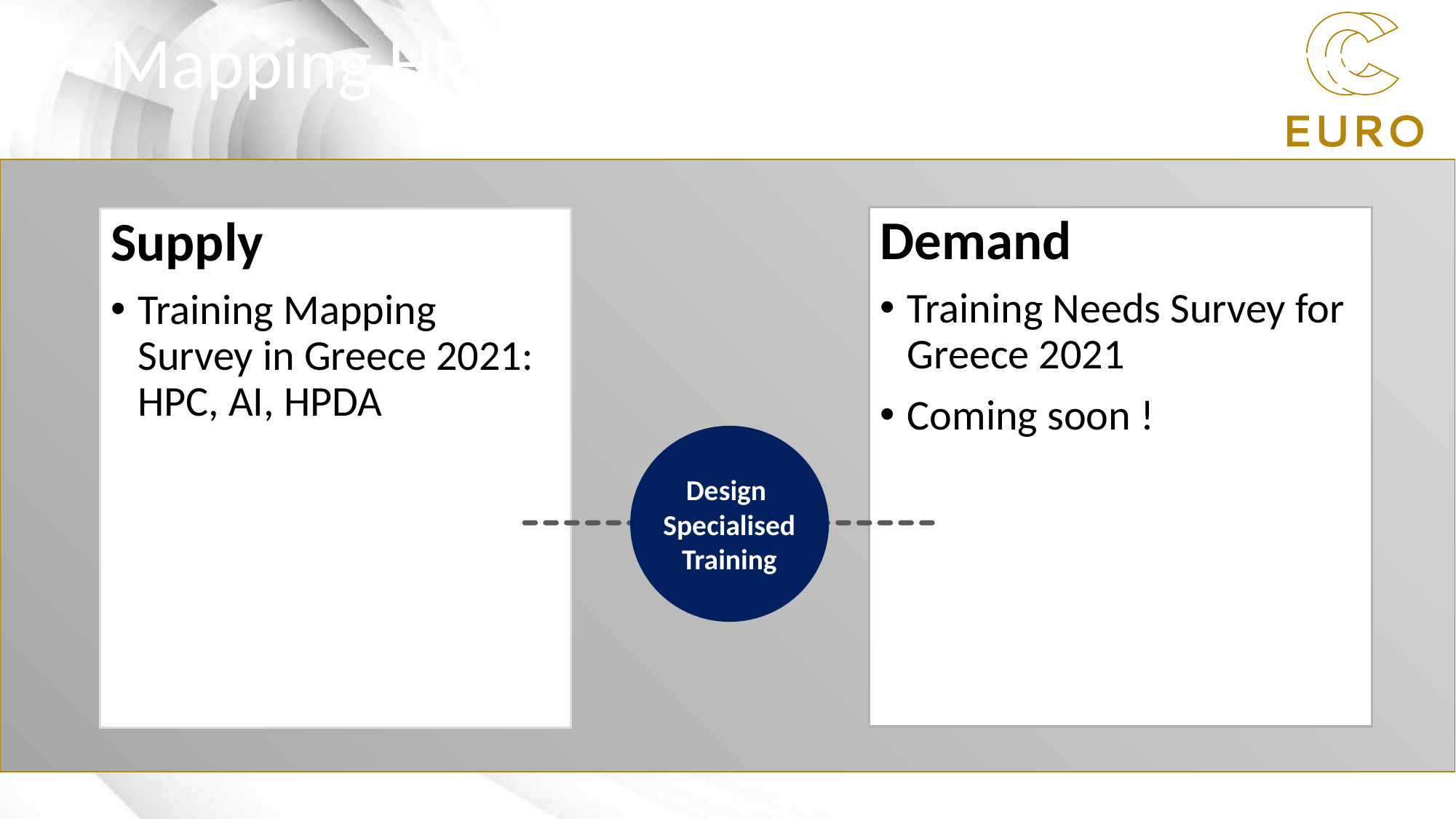

# Mapping HPC, AI, HPDA Training in Greece
Demand
Training Needs Survey for Greece 2021
Coming soon !
Supply
Training Mapping Survey in Greece 2021: HPC, AI, HPDA

Design
Specialised
Training